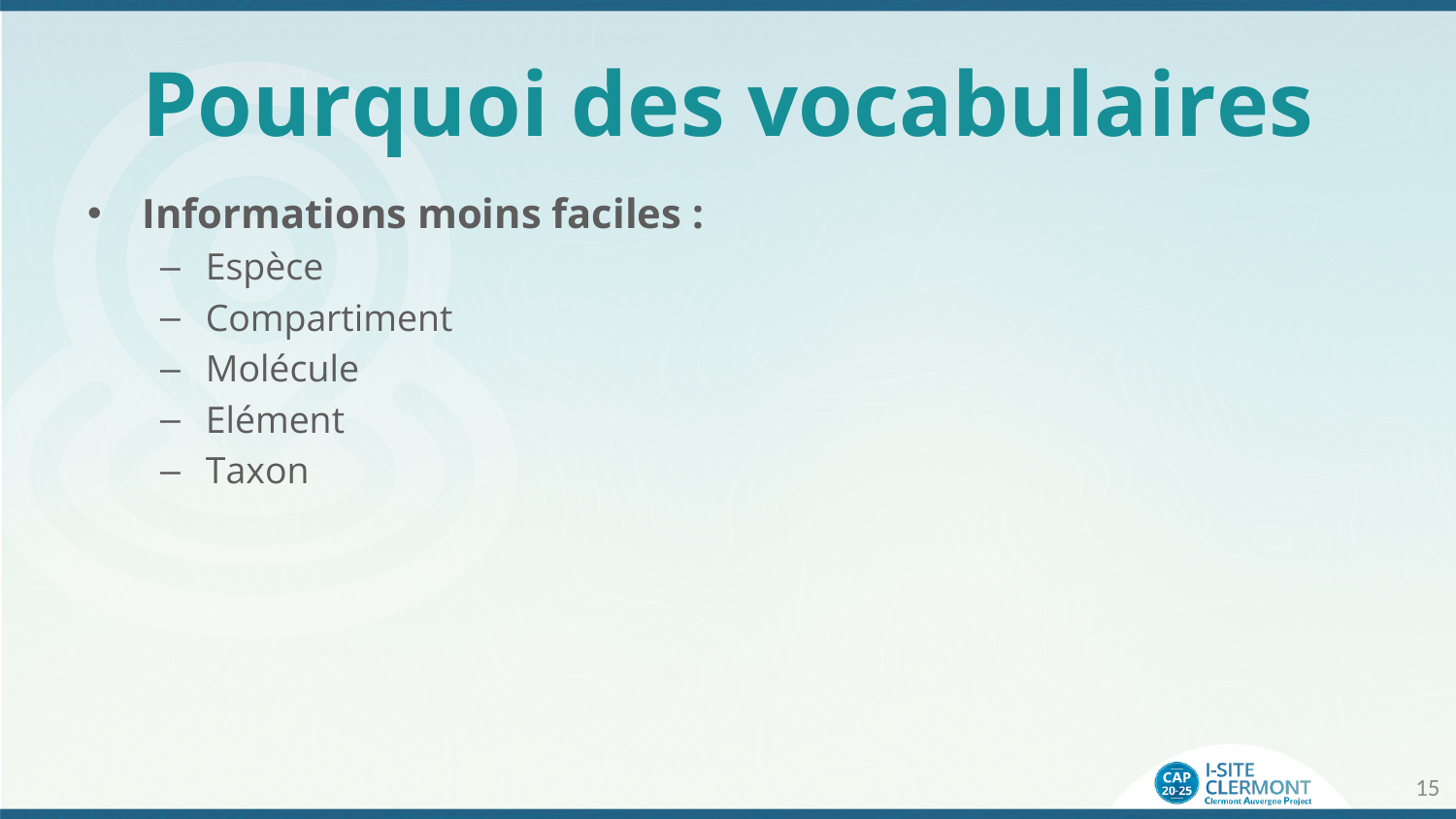

# Pourquoi des vocabulaires
Informations moins faciles :
Espèce
Compartiment
Molécule
Elément
Taxon

15